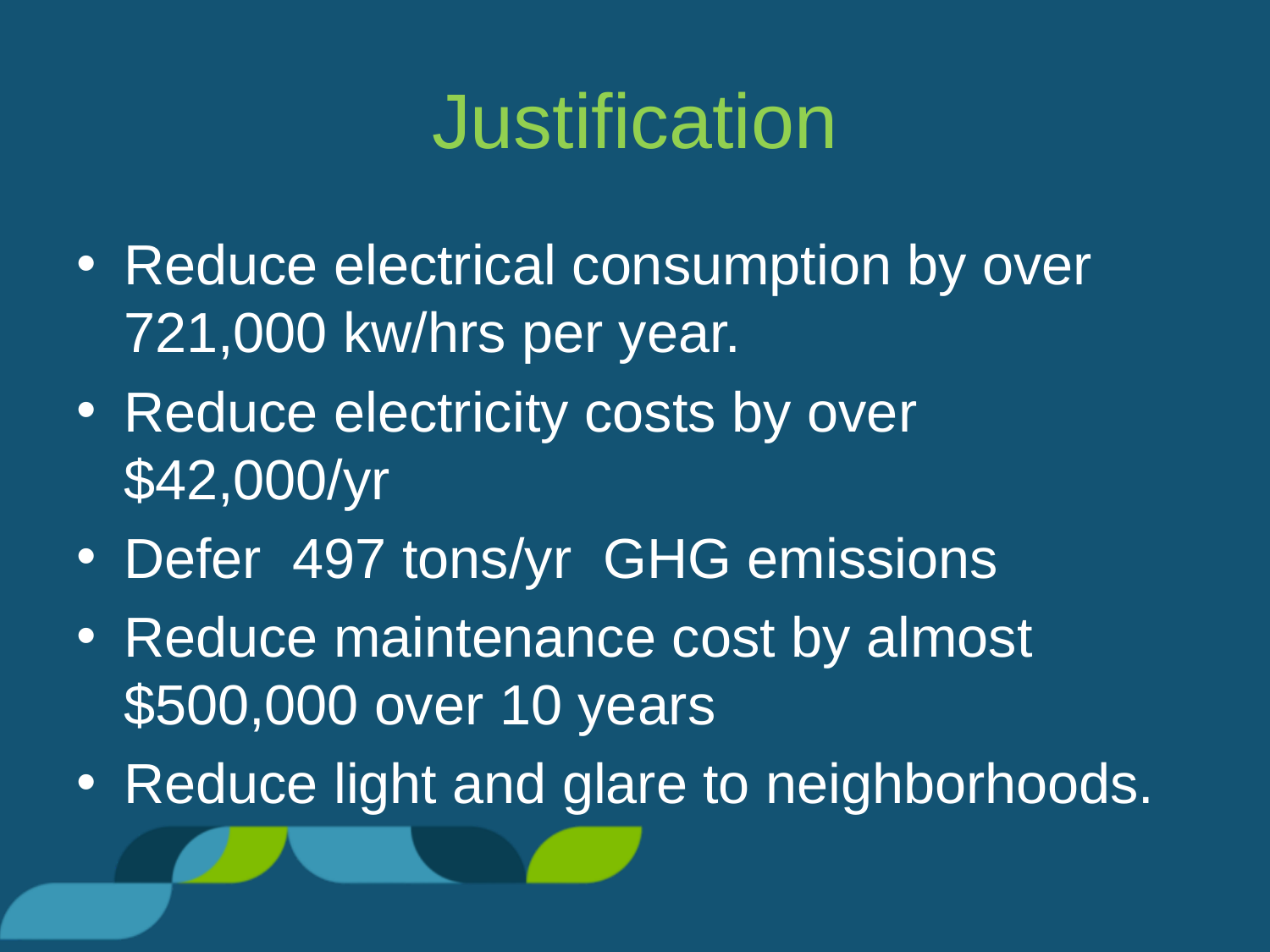

# Justification
Reduce electrical consumption by over 721,000 kw/hrs per year.
Reduce electricity costs by over $42,000/yr
Defer  497 tons/yr  GHG emissions
Reduce maintenance cost by almost $500,000 over 10 years
Reduce light and glare to neighborhoods.